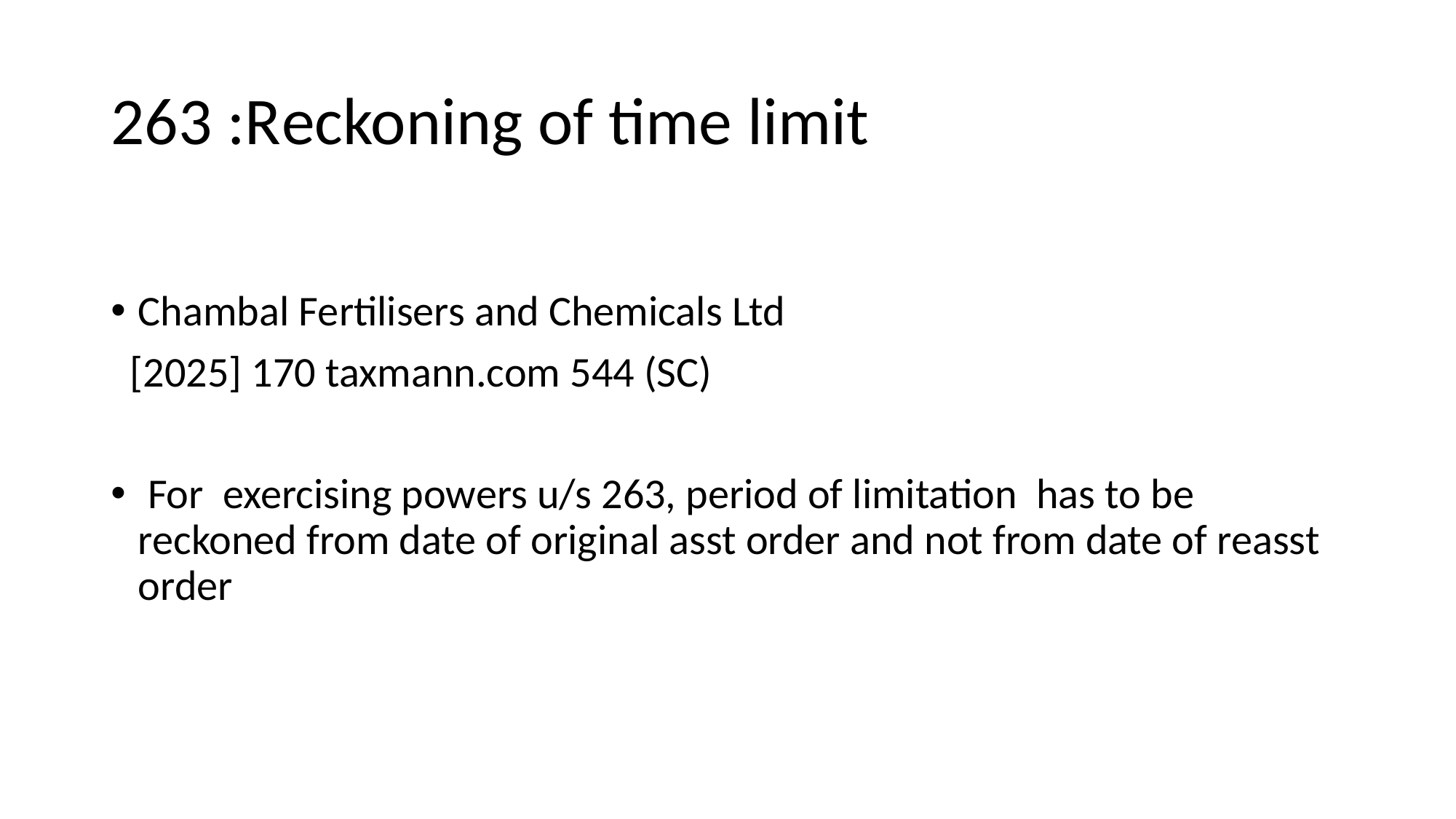

# 263 :Reckoning of time limit

Chambal Fertilisers and Chemicals Ltd
  [2025] 170 taxmann.com 544 (SC)

 For  exercising powers u/s 263, period of limitation  has to be reckoned from date of original asst order and not from date of reasst order